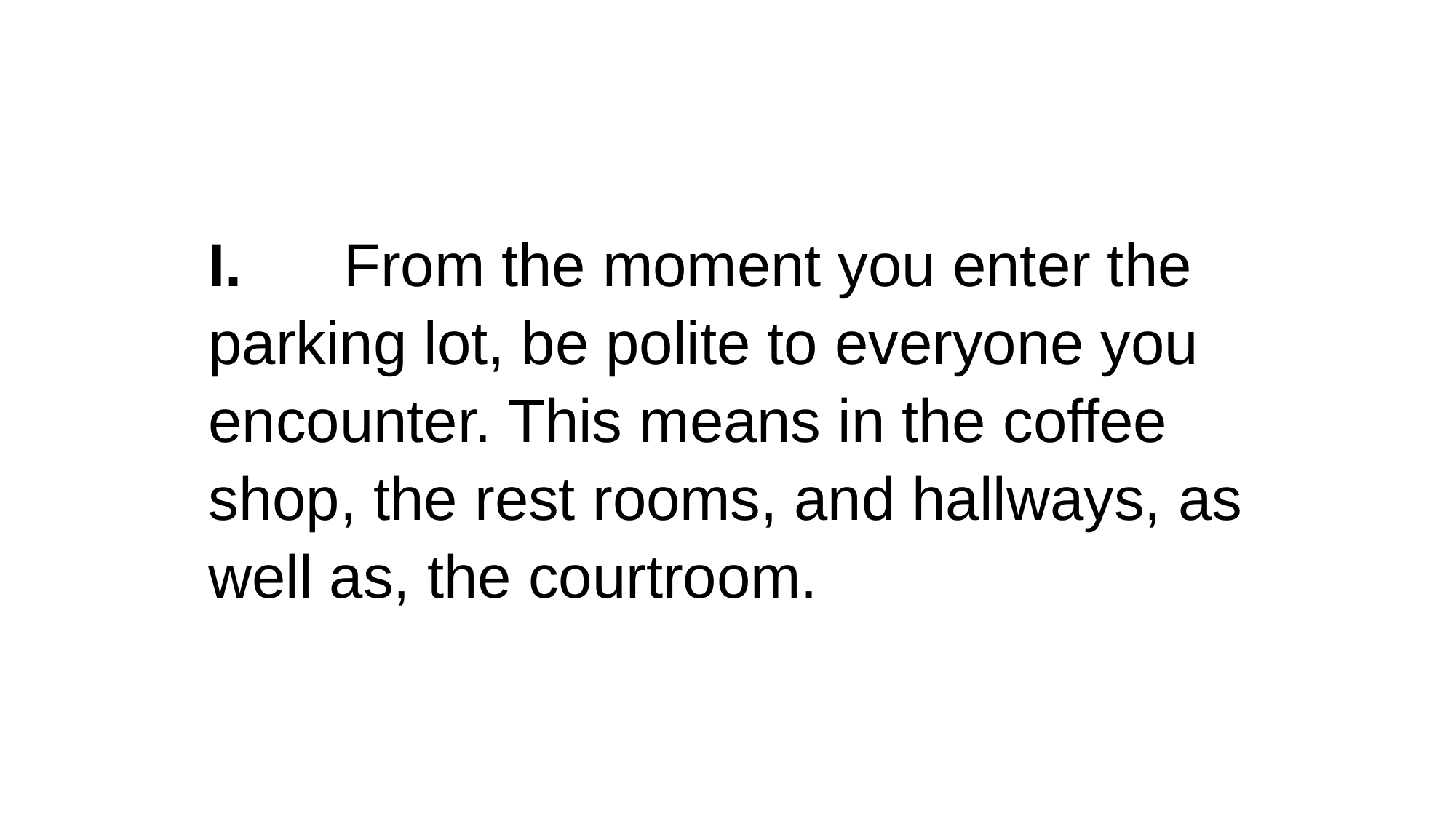

I.      From the moment you enter the       parking lot, be polite to everyone you encounter. This means in the coffee shop, the rest rooms, and hallways, as well as, the courtroom.